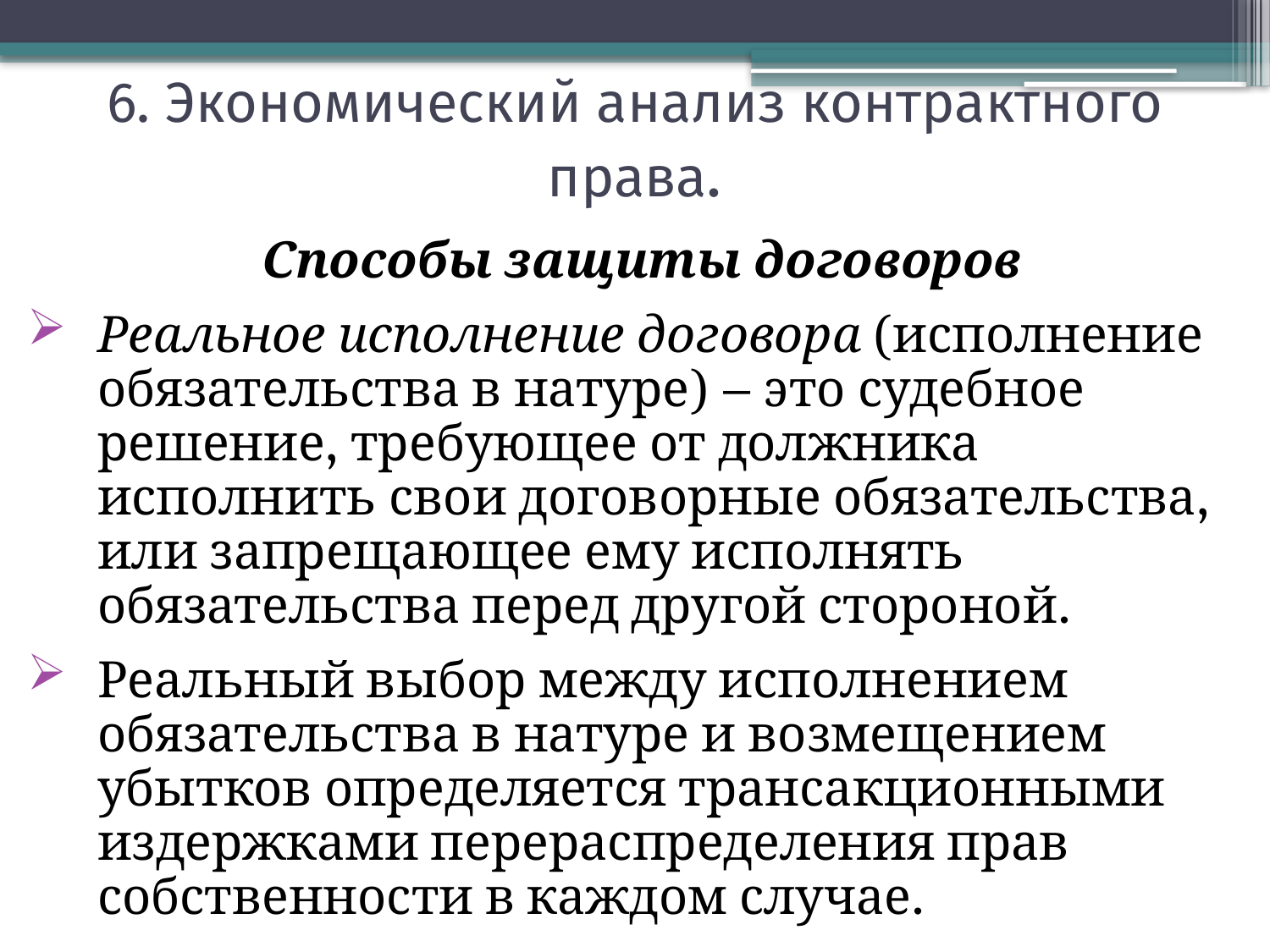

6. Экономический анализ контрактного права.
Способы защиты договоров
Реальное исполнение договора (исполнение обязательства в натуре) – это судебное решение, требующее от должника исполнить свои договорные обязательства, или запрещающее ему исполнять обязательства перед другой стороной.
Реальный выбор между исполнением обязательства в натуре и возмещением убытков определяется трансакционными издержками перераспределения прав собственности в каждом случае.